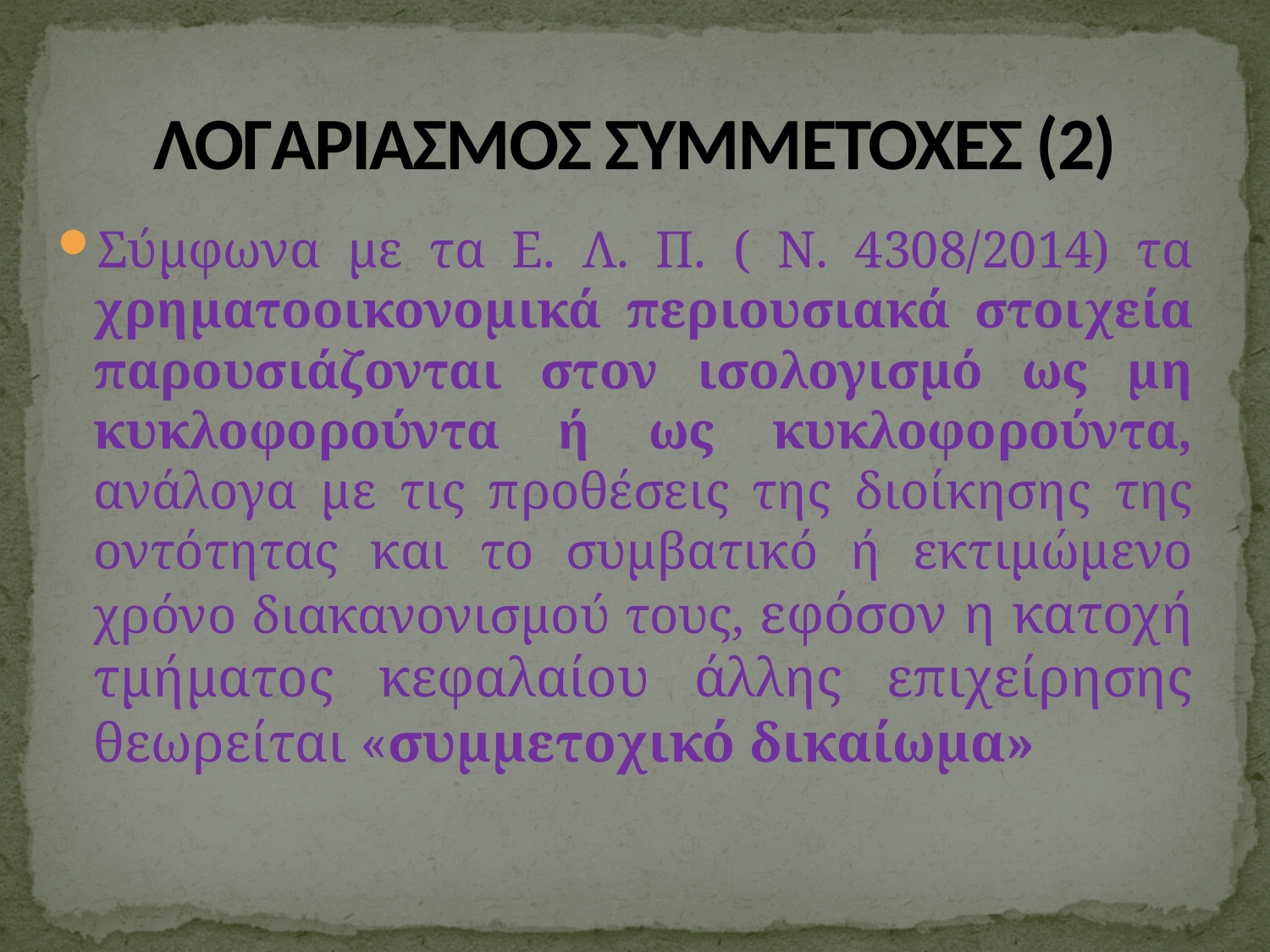

# ΛΟΓΑΡΙΑΣΜΟΣ ΣΥΜΜΕΤΟΧΕΣ (2)
Σύμφωνα με τα Ε. Λ. Π. ( Ν. 4308/2014) τα χρηματοοικονομικά περιουσιακά στοιχεία παρουσιάζονται στον ισολογισμό ως μη κυκλοφορούντα ή ως κυκλοφορούντα, ανάλογα με τις προθέσεις της διοίκησης της οντότητας και το συμβατικό ή εκτιμώμενο χρόνο διακανονισμού τους, εφόσον η κατοχή τμήματος κεφαλαίου άλλης επιχείρησης θεωρείται «συμμετοχικό δικαίωμα»